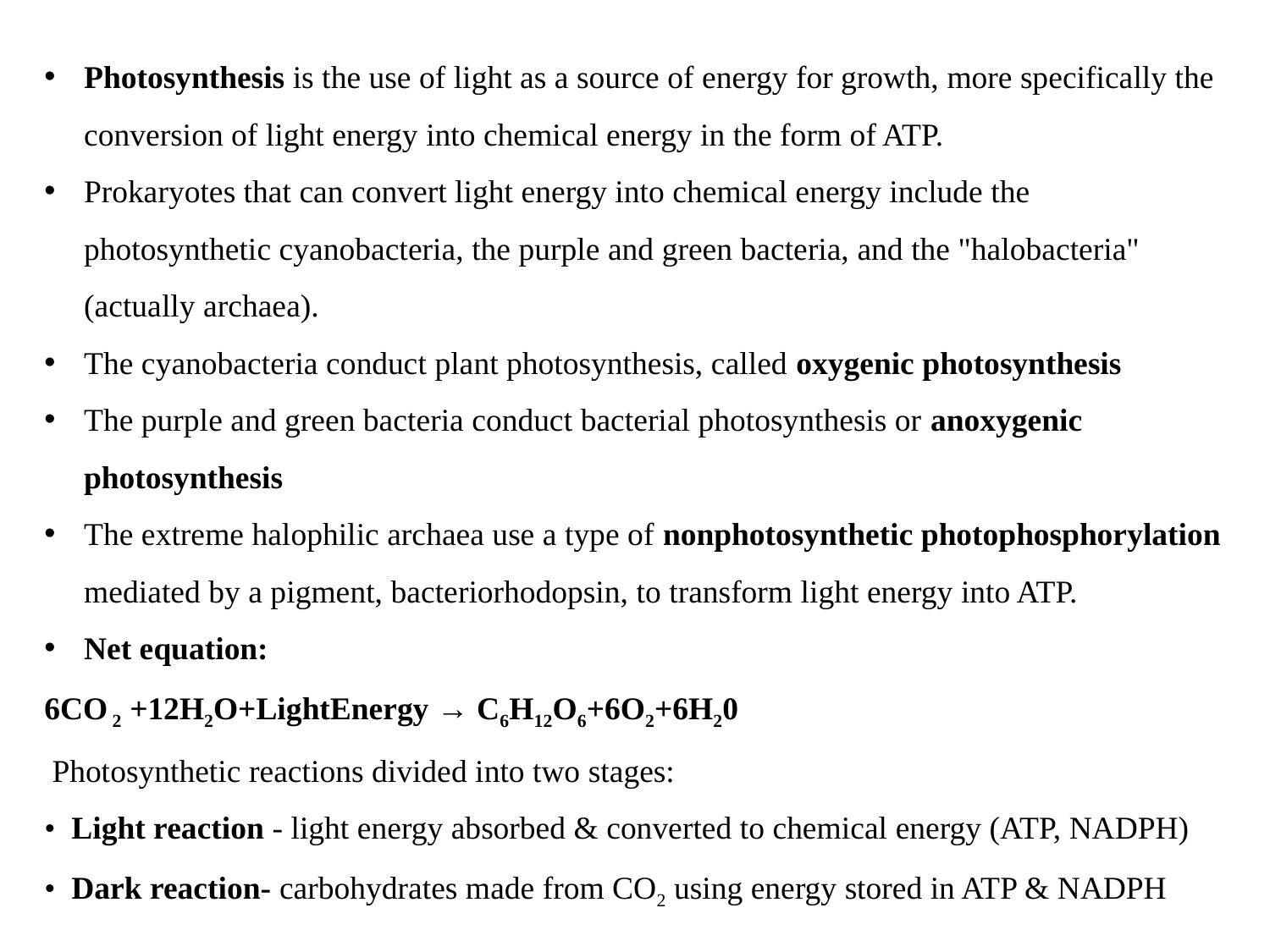

Photosynthesis is the use of light as a source of energy for growth, more specifically the conversion of light energy into chemical energy in the form of ATP.
Prokaryotes that can convert light energy into chemical energy include the photosynthetic cyanobacteria, the purple and green bacteria, and the "halobacteria" (actually archaea).
The cyanobacteria conduct plant photosynthesis, called oxygenic photosynthesis
The purple and green bacteria conduct bacterial photosynthesis or anoxygenic photosynthesis
The extreme halophilic archaea use a type of nonphotosynthetic photophosphorylation mediated by a pigment, bacteriorhodopsin, to transform light energy into ATP.
Net equation:
6CO 2 +12H2O+LightEnergy → C6H12O6+6O2+6H20
 Photosynthetic reactions divided into two stages:
•  Light reaction - light energy absorbed & converted to chemical energy (ATP, NADPH)
•  Dark reaction- carbohydrates made from CO2 using energy stored in ATP & NADPH